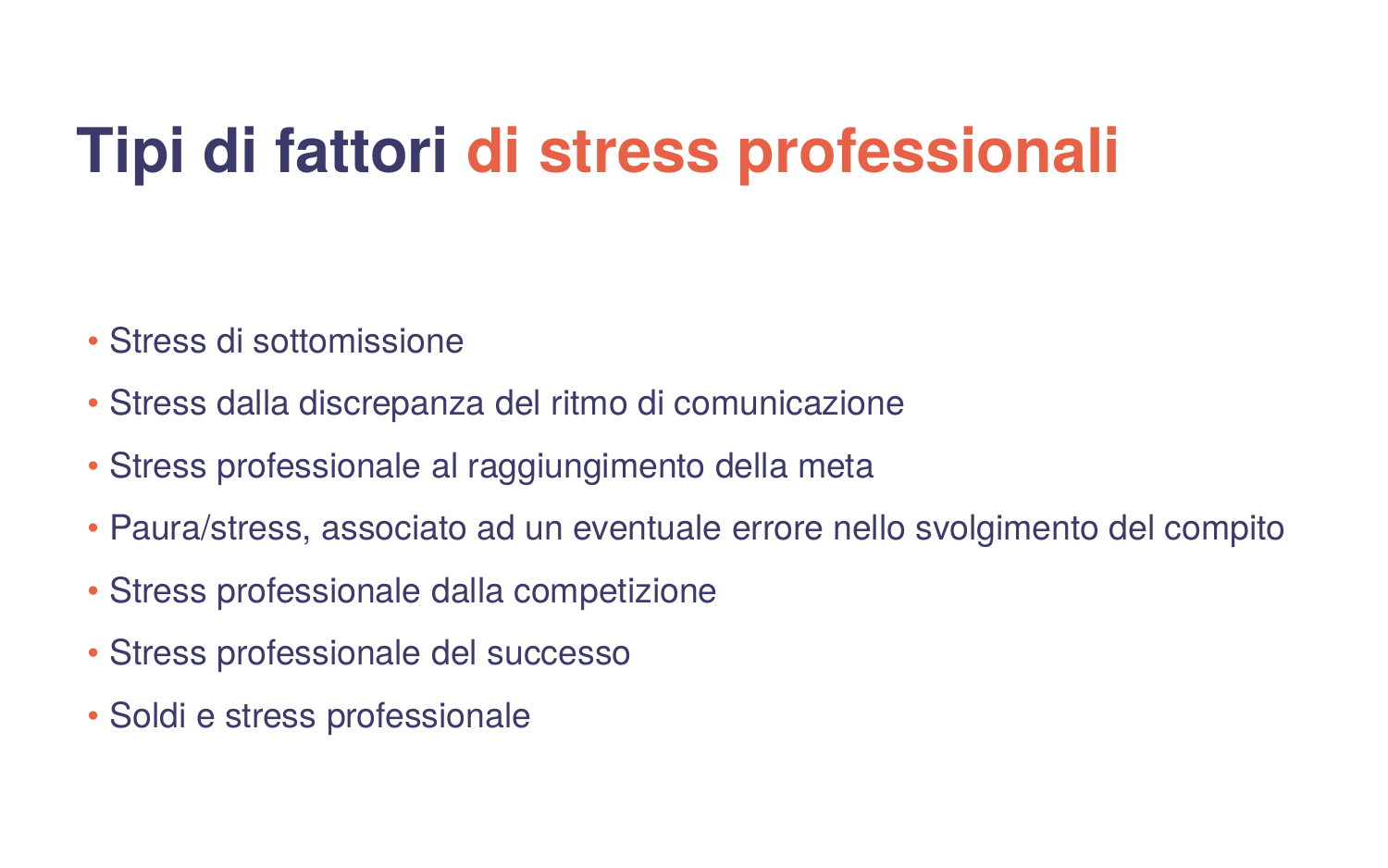

# Tipi di fattori di stress professionali
• Stress di sottomissione
• Stress dalla discrepanza del ritmo di comunicazione
• Stress professionale al raggiungimento della meta
• Paura/stress, associato ad un eventuale errore nello svolgimento del compito
• Stress professionale dalla competizione
• Stress professionale del successo
• Soldi e stress professionale